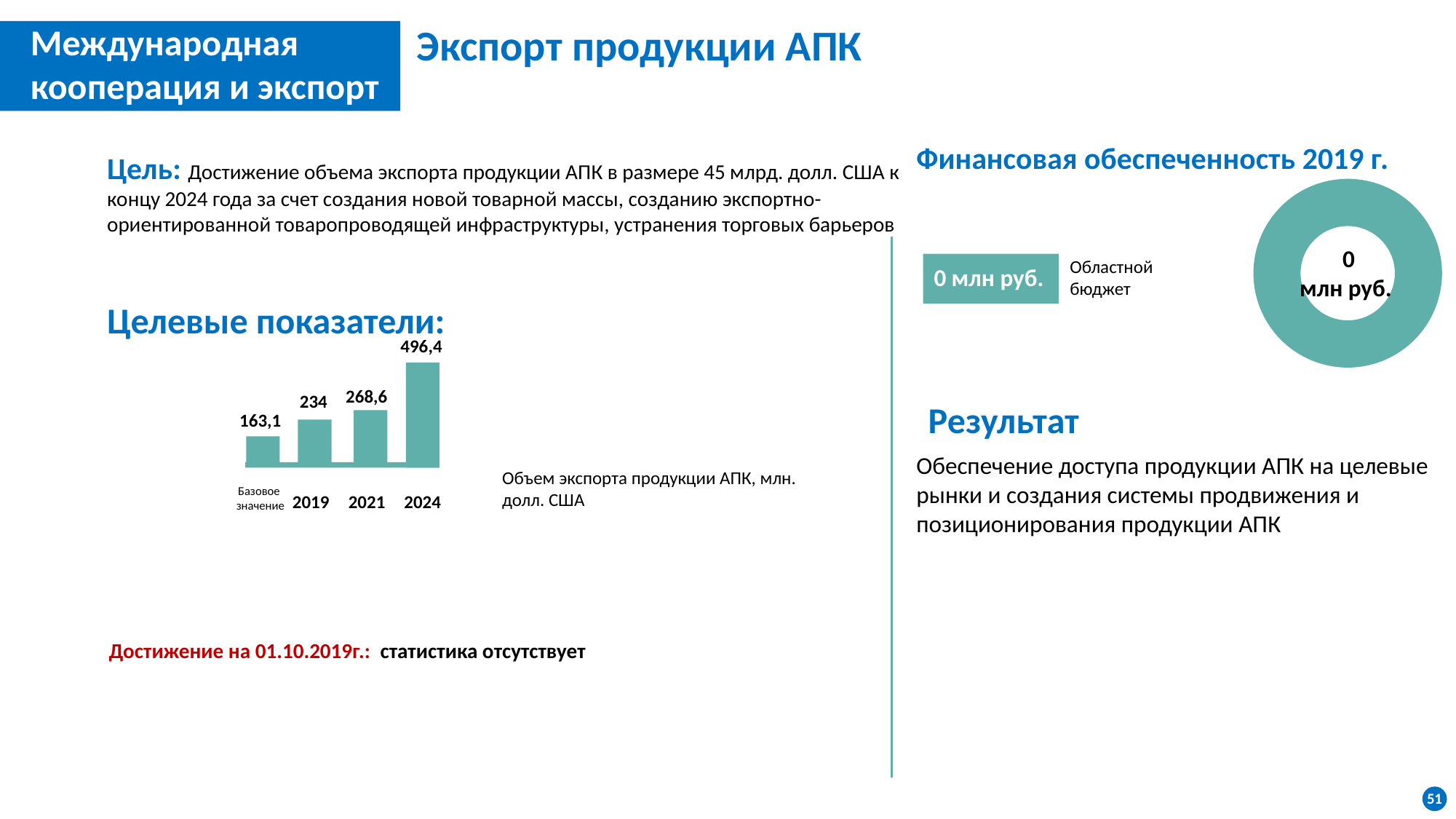

Экспорт продукции АПК
Международная
кооперация и экспорт

Финансовая обеспеченность 2019 г.
Цель: Достижение объема экспорта продукции АПК в размере 45 млрд. долл. США к концу 2024 года за счет создания новой товарной массы, созданию экспортно-ориентированной товаропроводящей инфраструктуры, устранения торговых барьеров

### Chart

| Category | Продажи |
|---|---|
| Кв. 1 | 1.0 |
| Кв. 2 | 0.0 |
0
млн руб.
Областной бюджет

0 млн руб.
Целевые показатели:

496,4
268,6
234
163,1
Базовое
значение
2019
2021
2024
Результат

Обеспечение доступа продукции АПК на целевые рынки и создания системы продвижения и позиционирования продукции АПК
Объем экспорта продукции АПК, млн. долл. США
Достижение на 01.10.2019г.:  статистика отсутствует
51